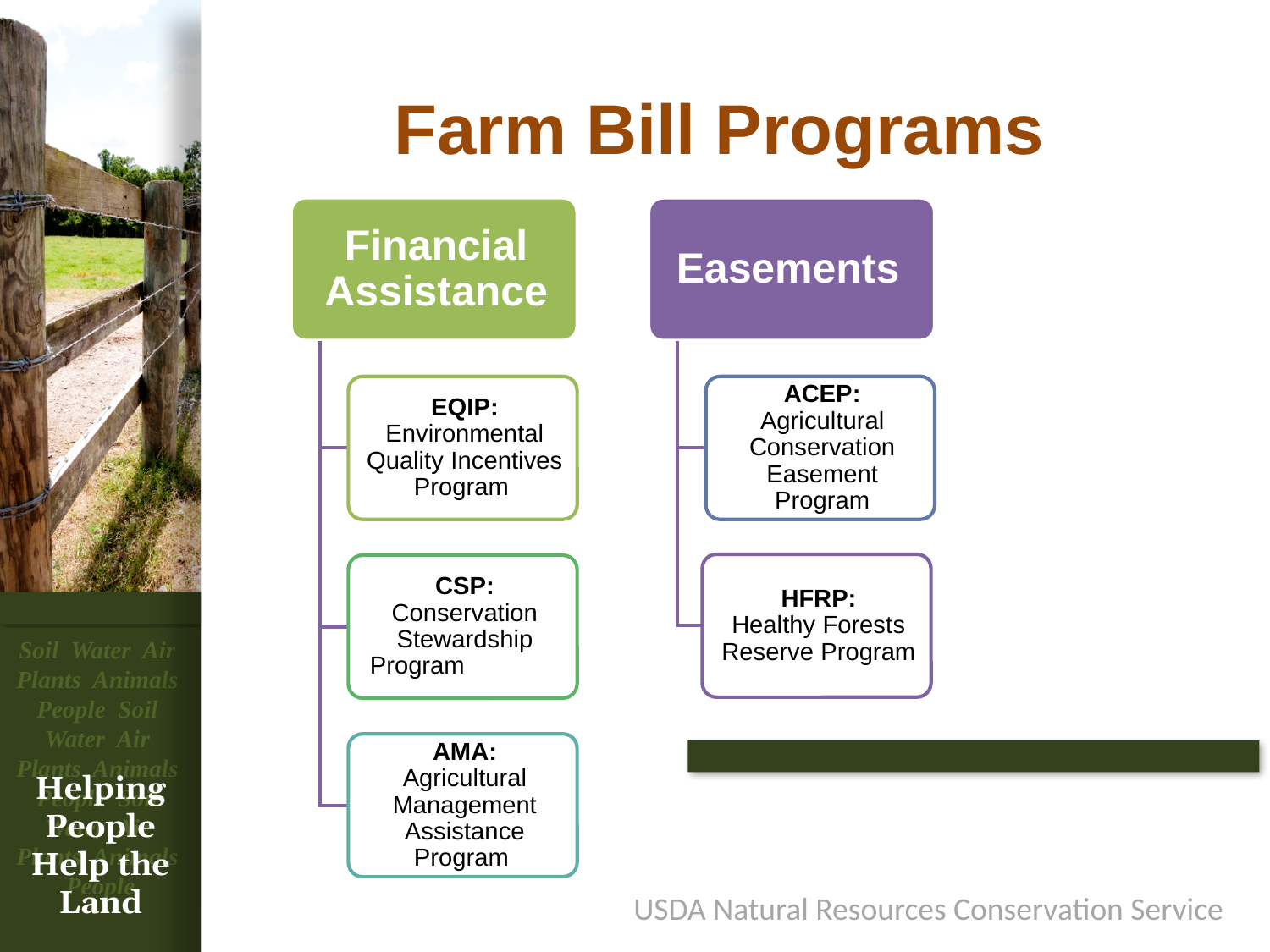

# Farm Bill Programs
Financial Assistance
EQIP:
Environmental Quality Incentives Program
CSP:
Conservation Stewardship Program
AMA:
Agricultural Management Assistance Program
Easements
ACEP:
Agricultural Conservation Easement Program
HFRP:
Healthy Forests Reserve Program